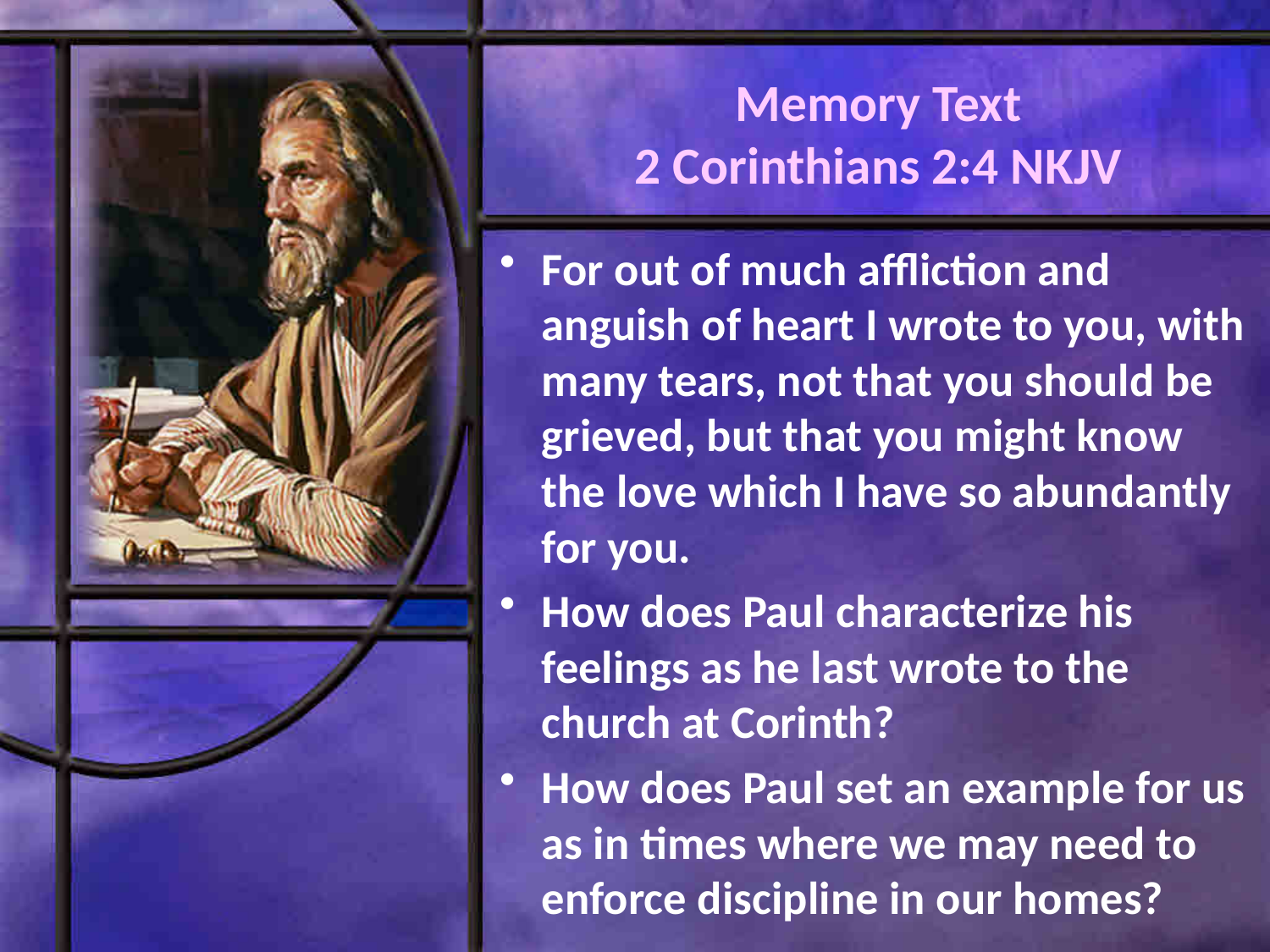

# Memory Text 2 Corinthians 2:4 NKJV
For out of much affliction and anguish of heart I wrote to you, with many tears, not that you should be grieved, but that you might know the love which I have so abundantly for you.
How does Paul characterize his feelings as he last wrote to the church at Corinth?
How does Paul set an example for us as in times where we may need to enforce discipline in our homes?